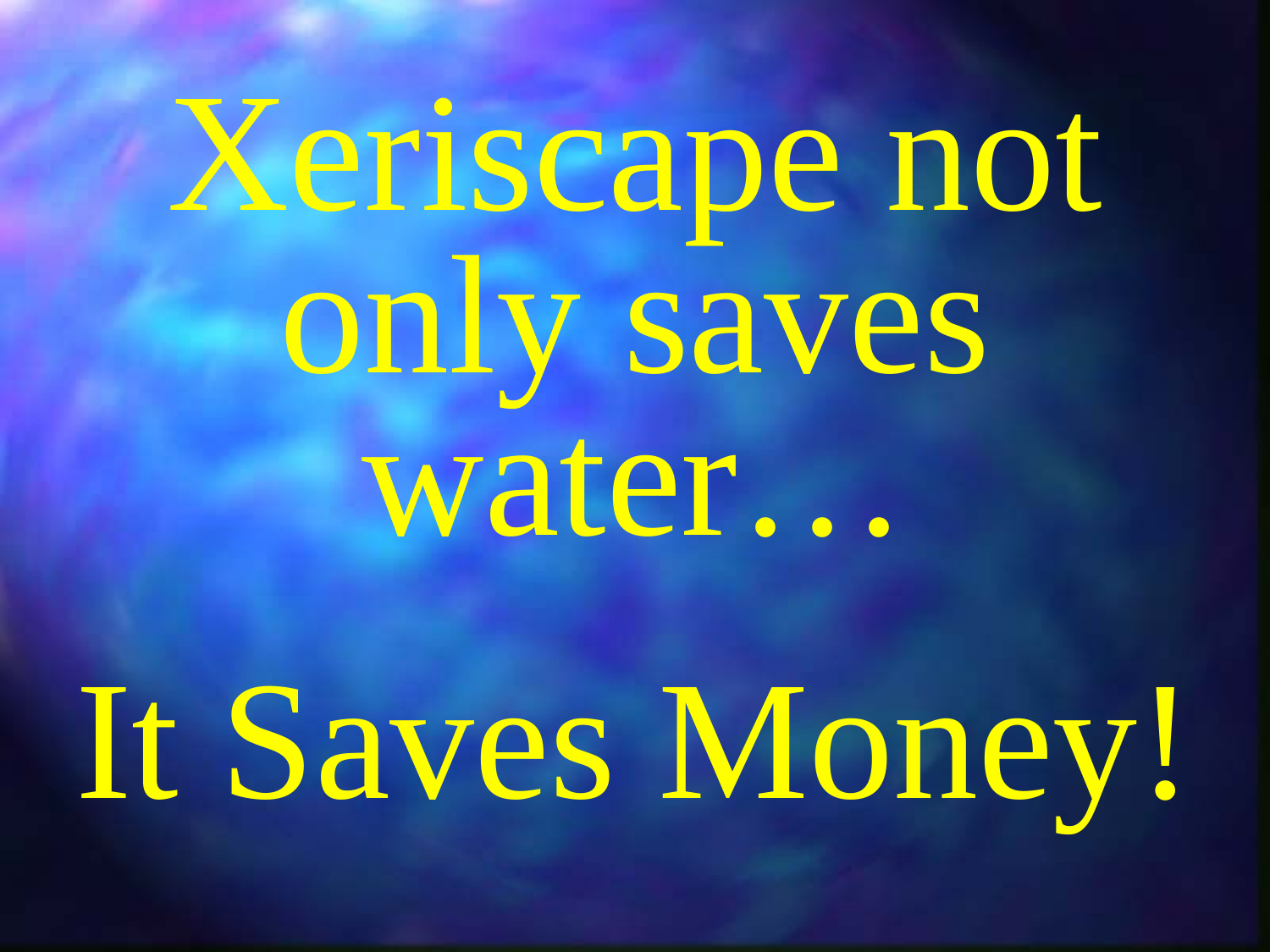

Xeriscape not only saves water…
It Saves Money!